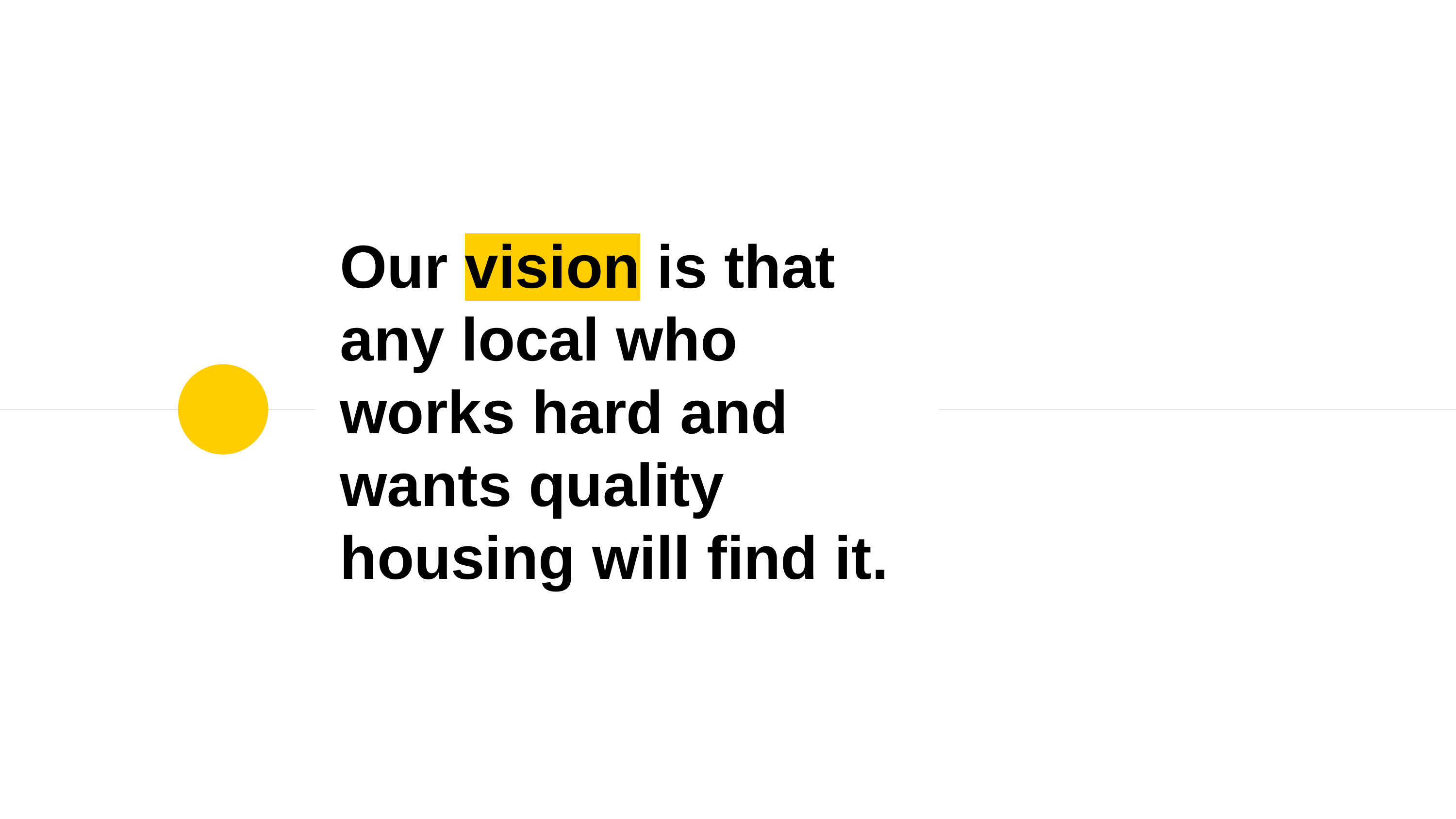

# Our vision is that any local who works hard and wants quality housing will find it.